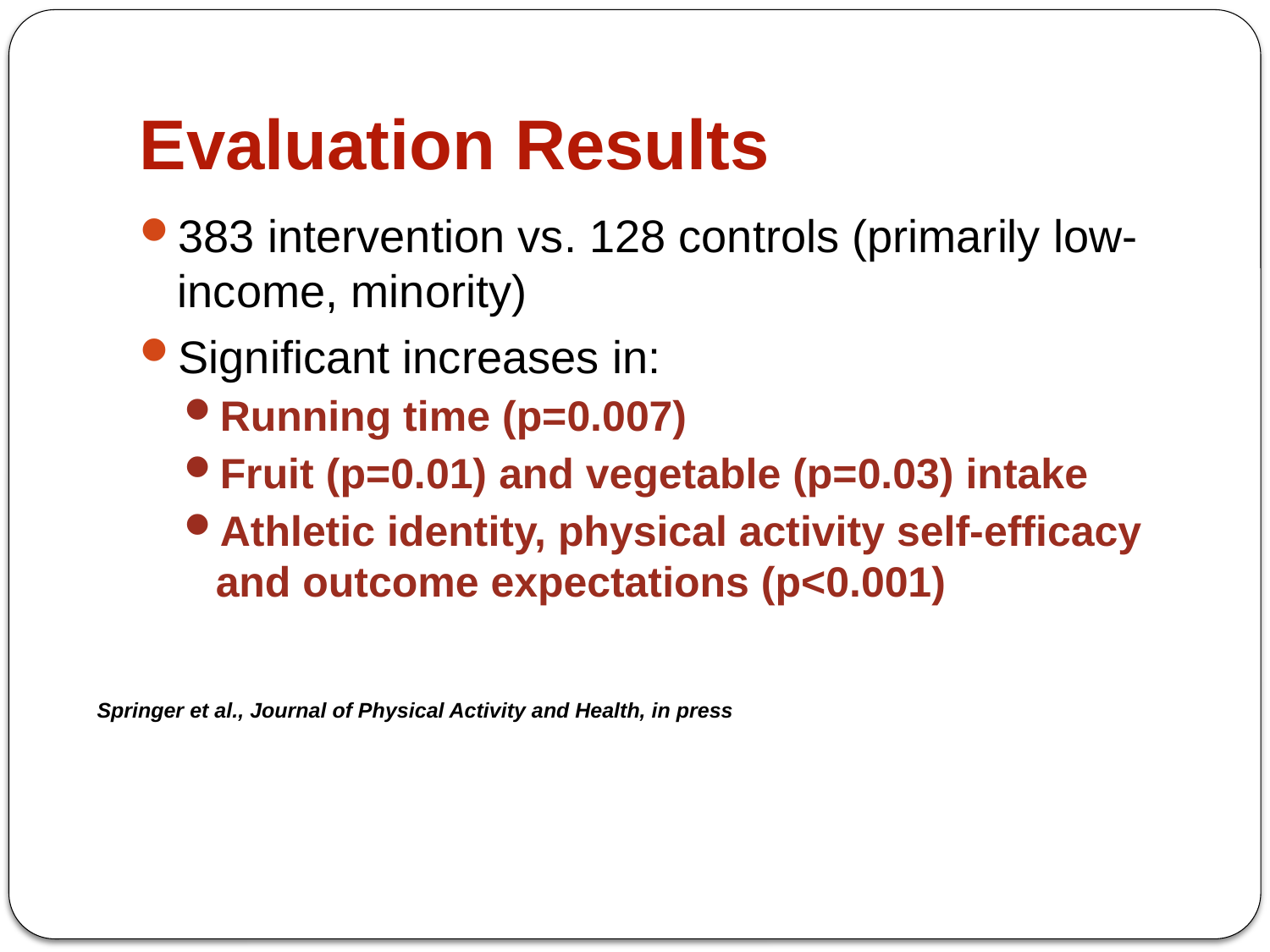

# Evaluation Results
383 intervention vs. 128 controls (primarily low-income, minority)
Significant increases in:
Running time (p=0.007)
Fruit (p=0.01) and vegetable (p=0.03) intake
Athletic identity, physical activity self-efficacy and outcome expectations (p<0.001)

Springer et al., Journal of Physical Activity and Health, in press